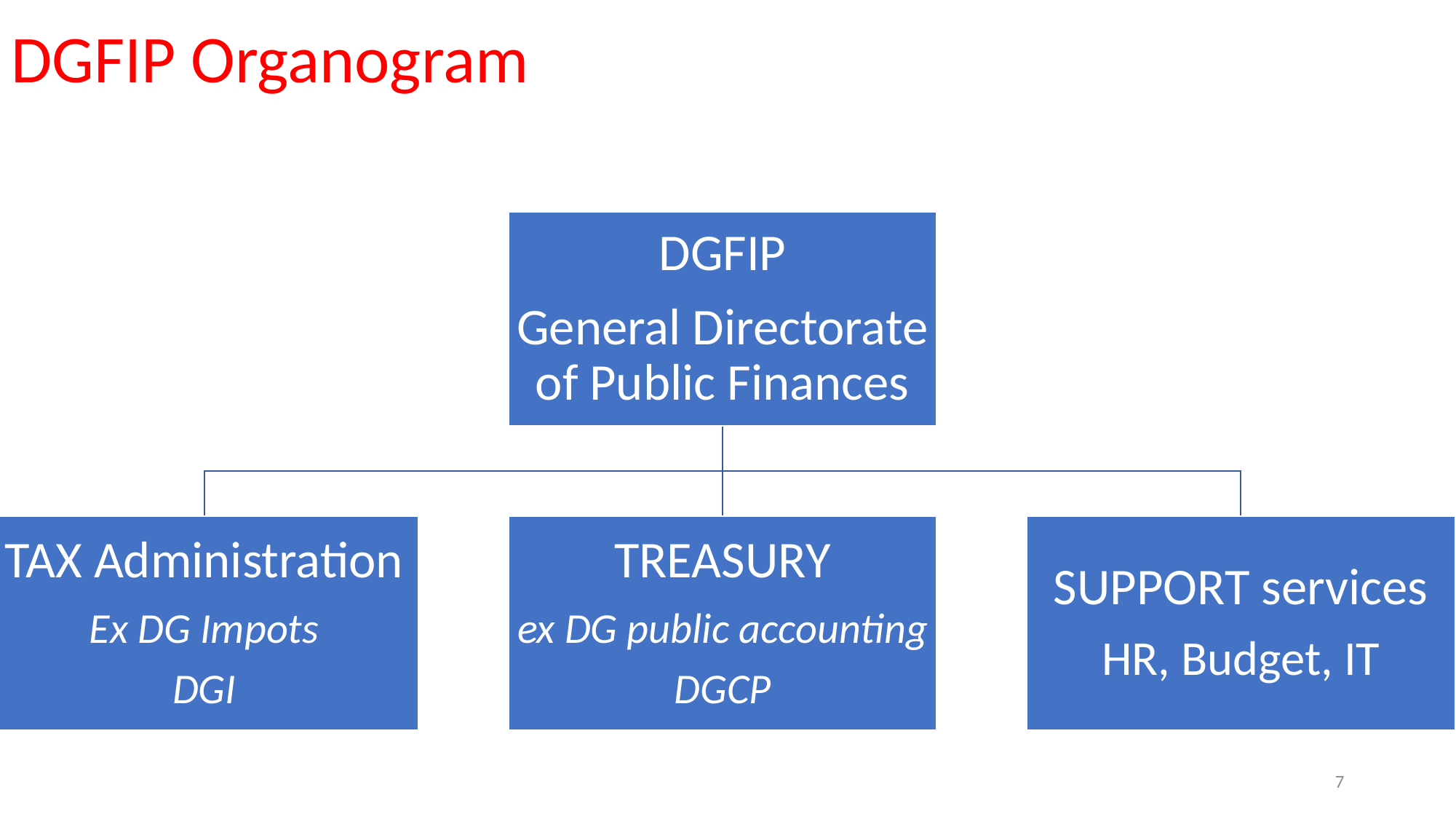

# DGFIP Organogram
DGFIP
General Directorate of Public Finances
TAX Administration
Ex DG Impots
DGI
TREASURY
ex DG public accounting
DGCP
SUPPORT services
HR, Budget, IT
7